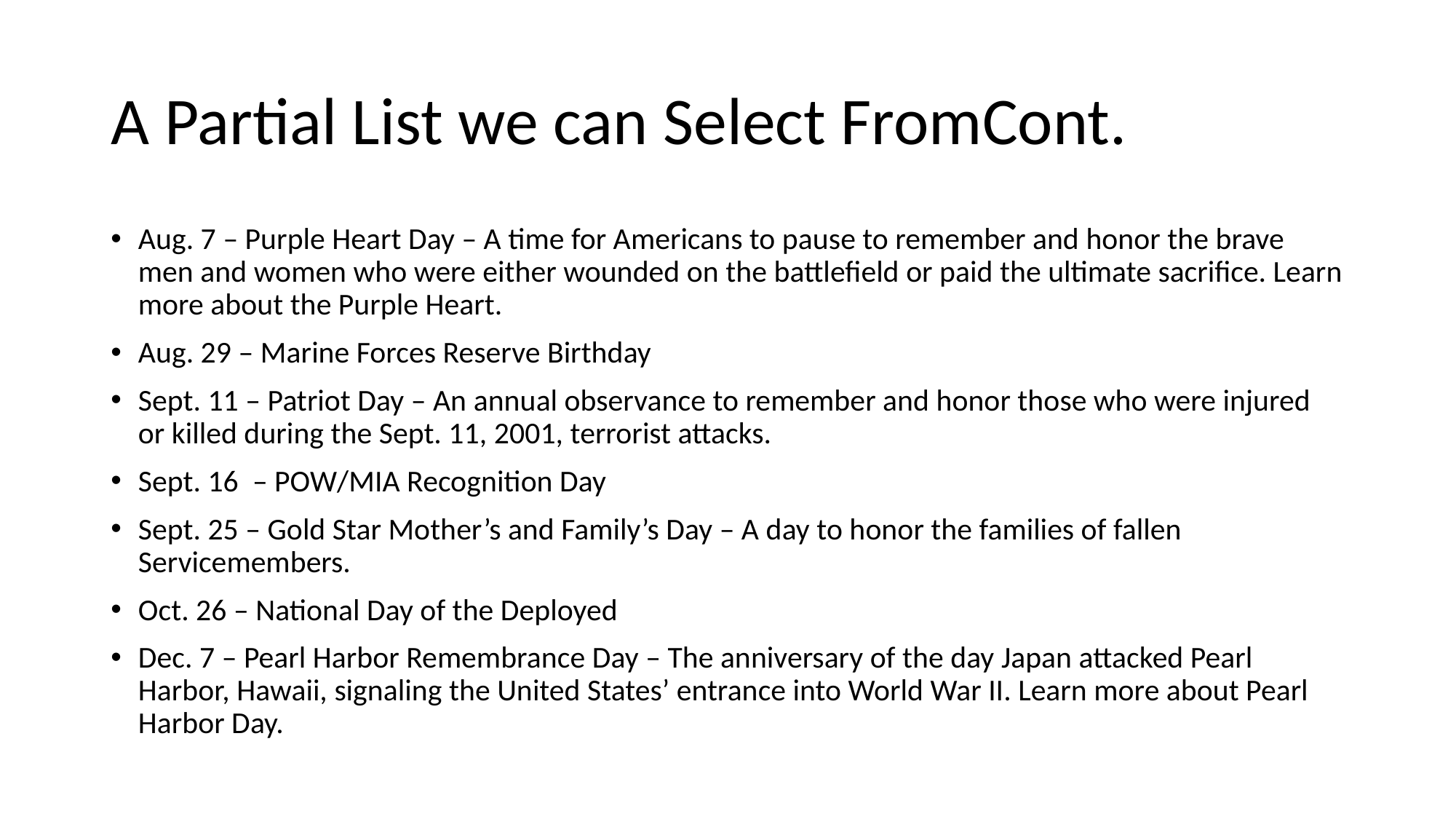

# A Partial List we can Select FromCont.
Aug. 7 – Purple Heart Day – A time for Americans to pause to remember and honor the brave men and women who were either wounded on the battlefield or paid the ultimate sacrifice. Learn more about the Purple Heart.
Aug. 29 – Marine Forces Reserve Birthday
Sept. 11 – Patriot Day – An annual observance to remember and honor those who were injured or killed during the Sept. 11, 2001, terrorist attacks.
Sept. 16  – POW/MIA Recognition Day
Sept. 25 – Gold Star Mother’s and Family’s Day – A day to honor the families of fallen Servicemembers.
Oct. 26 – National Day of the Deployed
Dec. 7 – Pearl Harbor Remembrance Day – The anniversary of the day Japan attacked Pearl Harbor, Hawaii, signaling the United States’ entrance into World War II. Learn more about Pearl Harbor Day.